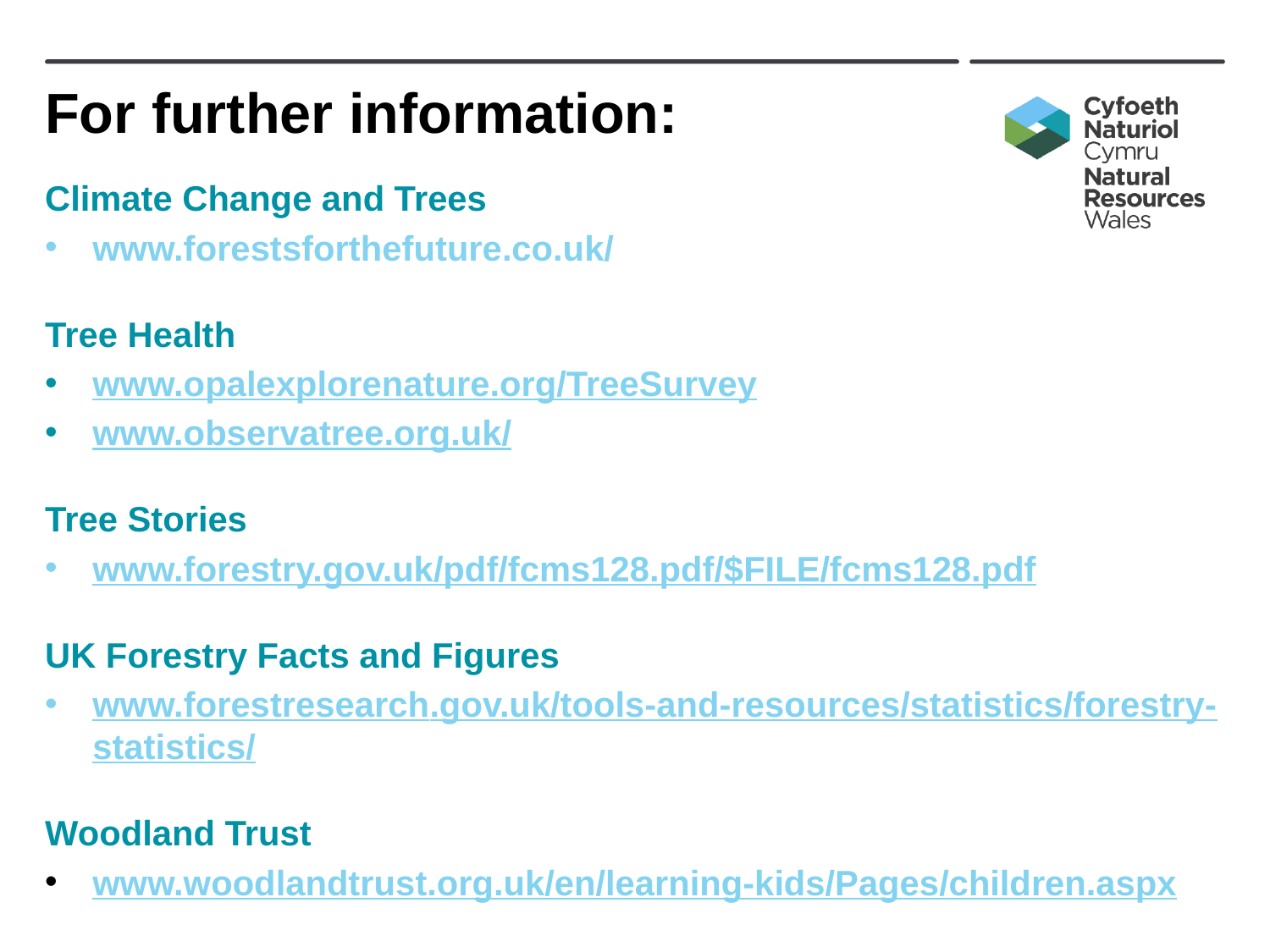

# For further information:
Climate Change and Trees
www.forestsforthefuture.co.uk/

Tree Health
www.opalexplorenature.org/TreeSurvey
www.observatree.org.uk/

Tree Stories
www.forestry.gov.uk/pdf/fcms128.pdf/$FILE/fcms128.pdf

UK Forestry Facts and Figures
www.forestresearch.gov.uk/tools-and-resources/statistics/forestry-statistics/

Woodland Trust
www.woodlandtrust.org.uk/en/learning-kids/Pages/children.aspx